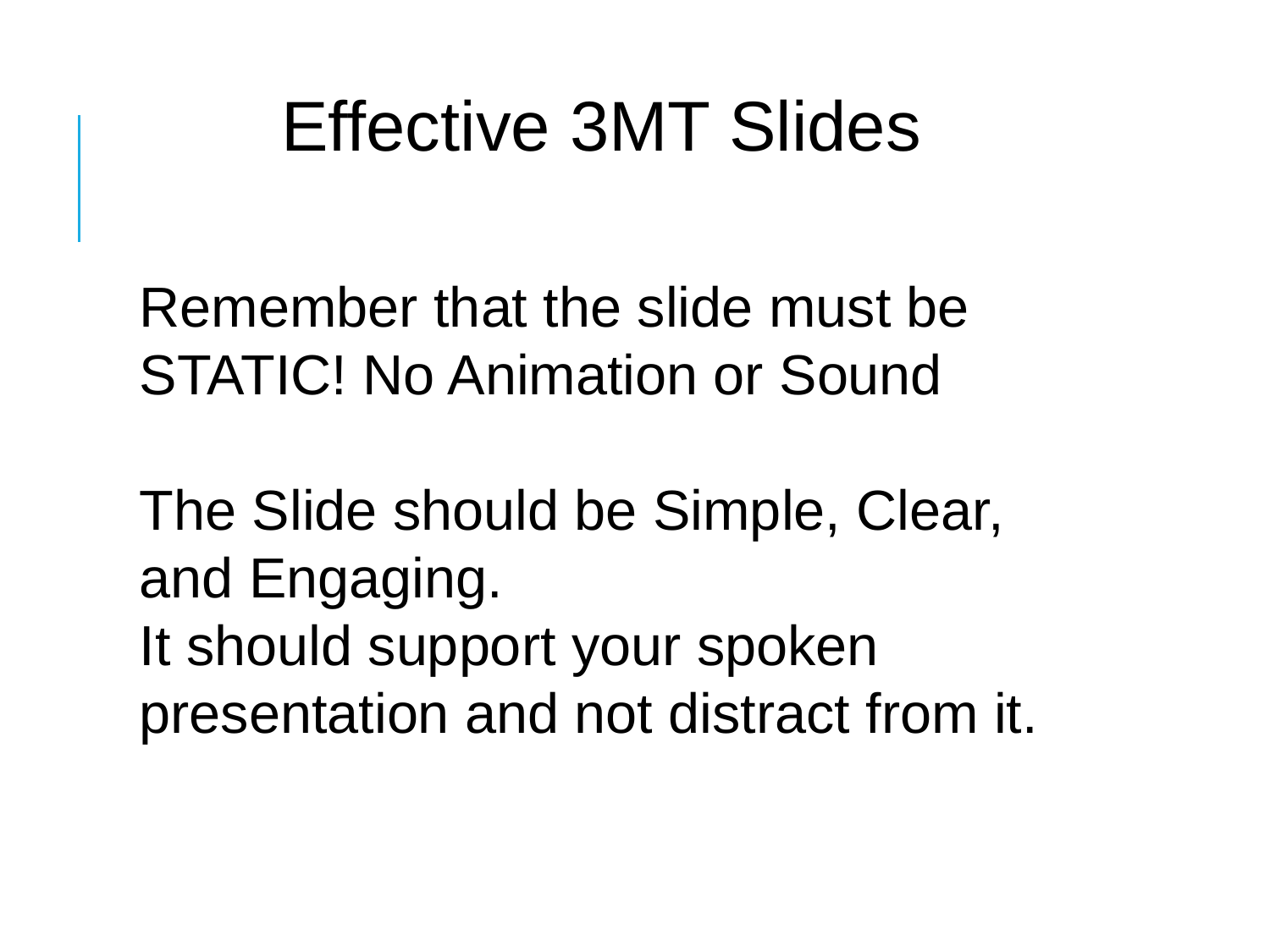

Effective 3MT Slides
Remember that the slide must be STATIC! No Animation or Sound

The Slide should be Simple, Clear, and Engaging.
It should support your spoken presentation and not distract from it.